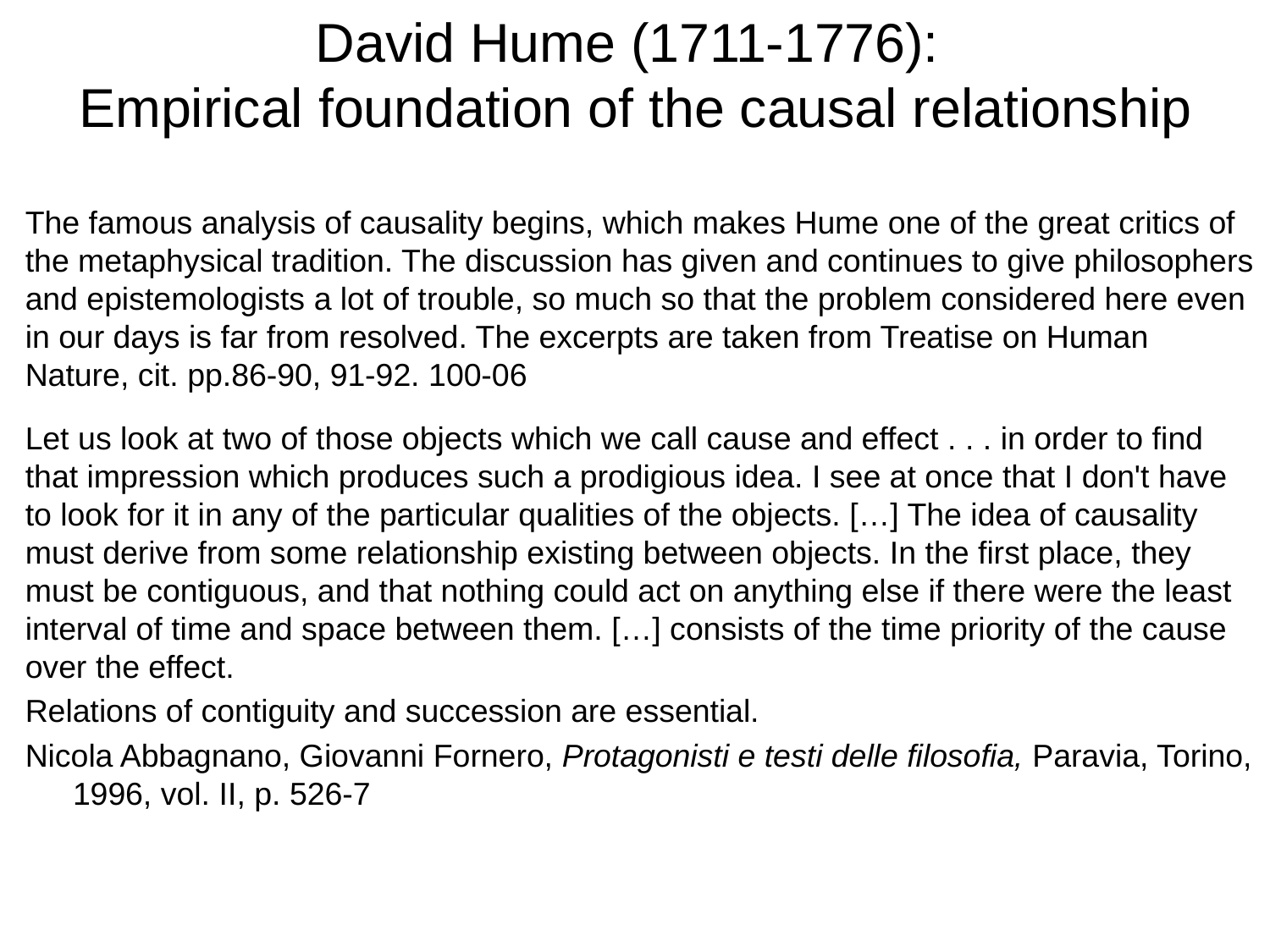

# David Hume (1711-1776): Empirical foundation of the causal relationship
The famous analysis of causality begins, which makes Hume one of the great critics of the metaphysical tradition. The discussion has given and continues to give philosophers and epistemologists a lot of trouble, so much so that the problem considered here even in our days is far from resolved. The excerpts are taken from Treatise on Human Nature, cit. pp.86-90, 91-92. 100-06
Let us look at two of those objects which we call cause and effect . . . in order to find that impression which produces such a prodigious idea. I see at once that I don't have to look for it in any of the particular qualities of the objects. […] The idea of causality must derive from some relationship existing between objects. In the first place, they must be contiguous, and that nothing could act on anything else if there were the least interval of time and space between them. […] consists of the time priority of the cause over the effect.
Relations of contiguity and succession are essential.
Nicola Abbagnano, Giovanni Fornero, Protagonisti e testi delle filosofia, Paravia, Torino, 1996, vol. II, p. 526-7